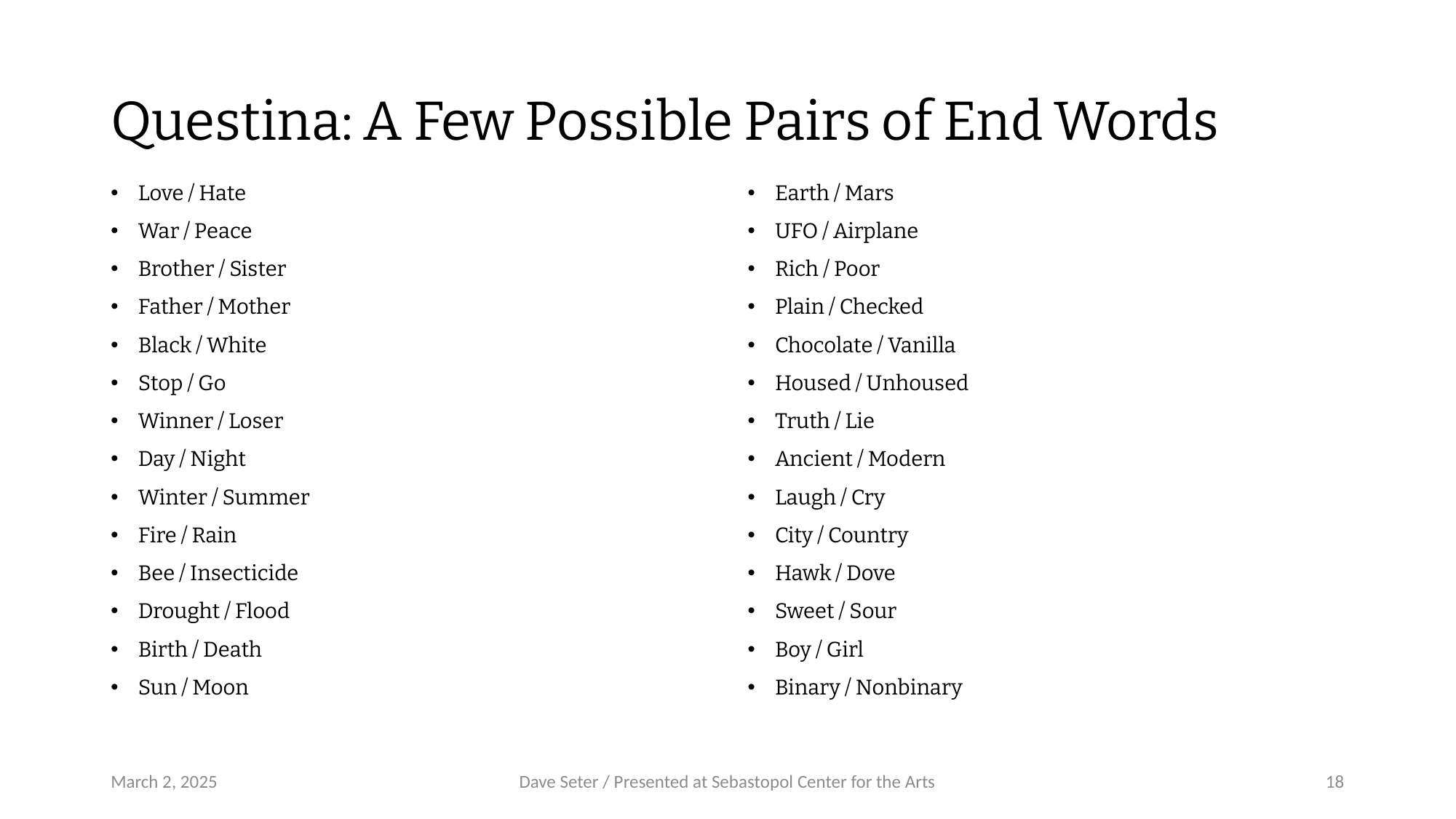

# Questina: A Few Possible Pairs of End Words
Love / Hate
War / Peace
Brother / Sister
Father / Mother
Black / White
Stop / Go
Winner / Loser
Day / Night
Winter / Summer
Fire / Rain
Bee / Insecticide
Drought / Flood
Birth / Death
Sun / Moon
Earth / Mars
UFO / Airplane
Rich / Poor
Plain / Checked
Chocolate / Vanilla
Housed / Unhoused
Truth / Lie
Ancient / Modern
Laugh / Cry
City / Country
Hawk / Dove
Sweet / Sour
Boy / Girl
Binary / Nonbinary
March 2, 2025
Dave Seter / Presented at Sebastopol Center for the Arts
18